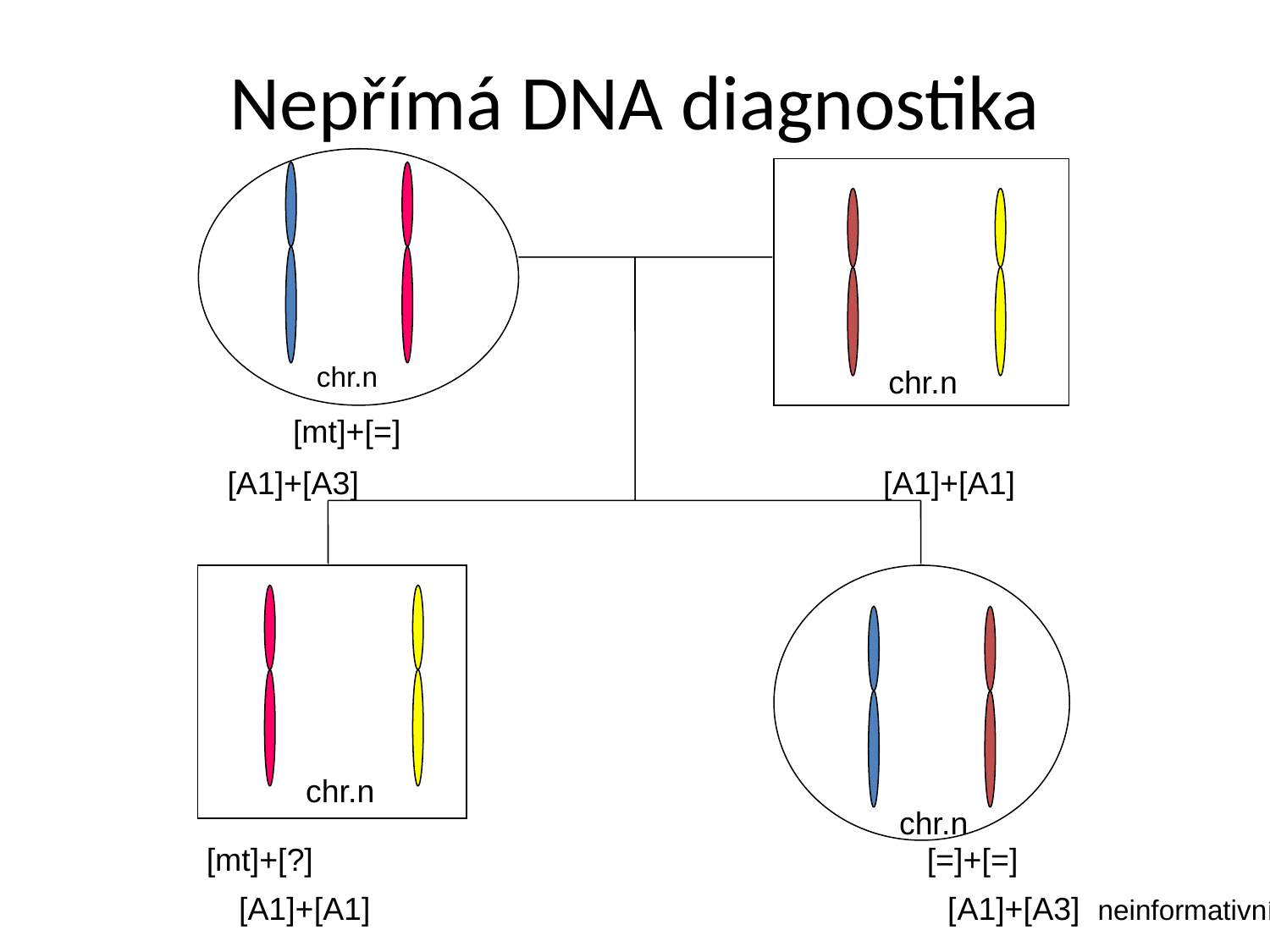

Nepřímá DNA diagnostika

chr.n

chr.n
       [mt]+[=]
[mt]+[?]                                                                     [=]+[=]
     [A1]+[A3]                                                           [A1]+[A1]
[A1]+[A1]                                                                 [A1]+[A3]  neinformativní

chr.n
chr.n